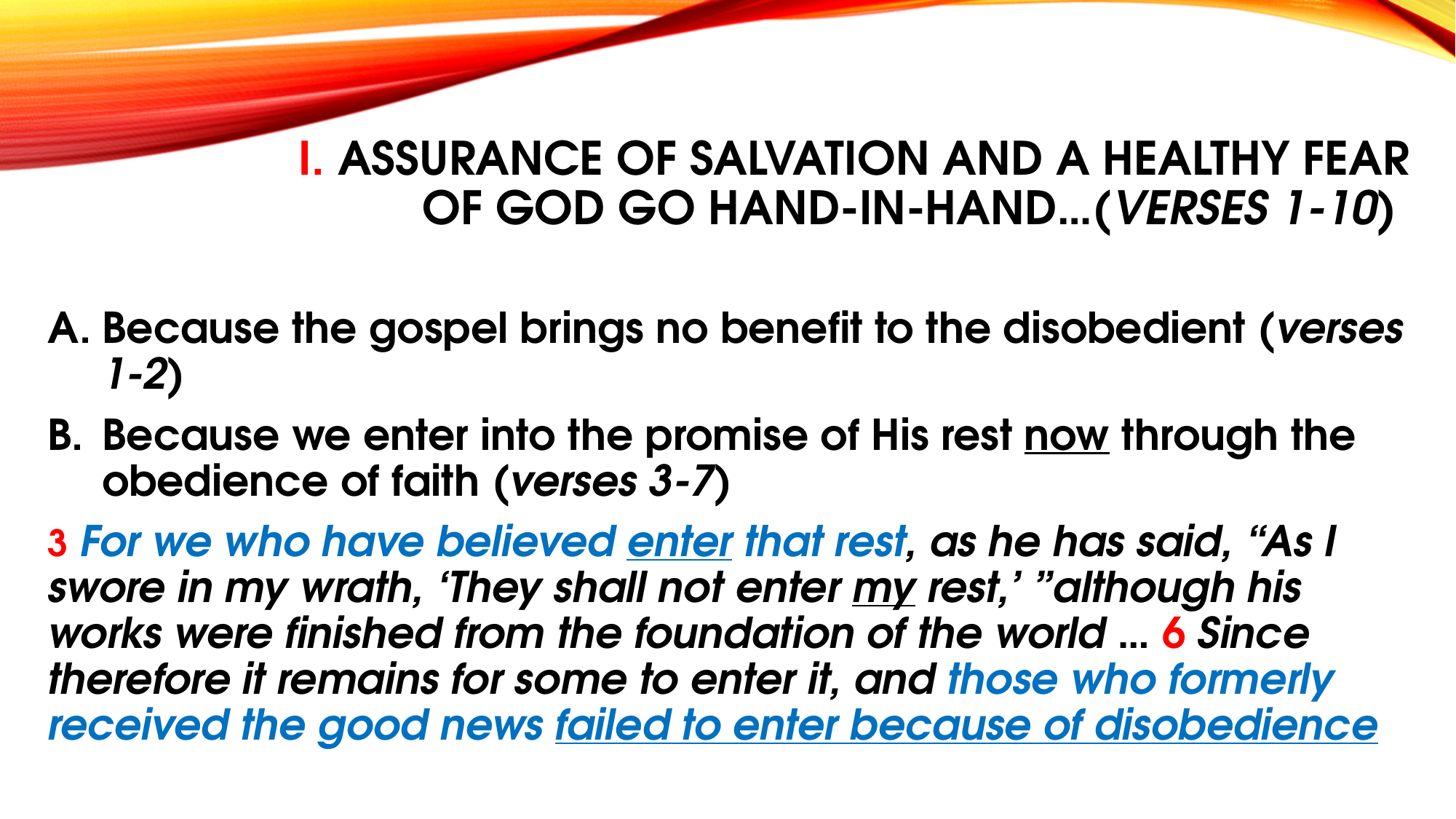

# I. Assurance of salvation and a healthy fear of God go hand-in-hand…(verses 1-10)
Because the gospel brings no benefit to the disobedient (verses 1-2)
Because we enter into the promise of His rest now through the obedience of faith (verses 3-7)
3 For we who have believed enter that rest, as he has said, “As I swore in my wrath, ‘They shall not enter my rest,’ ”although his works were finished from the foundation of the world … 6 Since therefore it remains for some to enter it, and those who formerly received the good news failed to enter because of disobedience